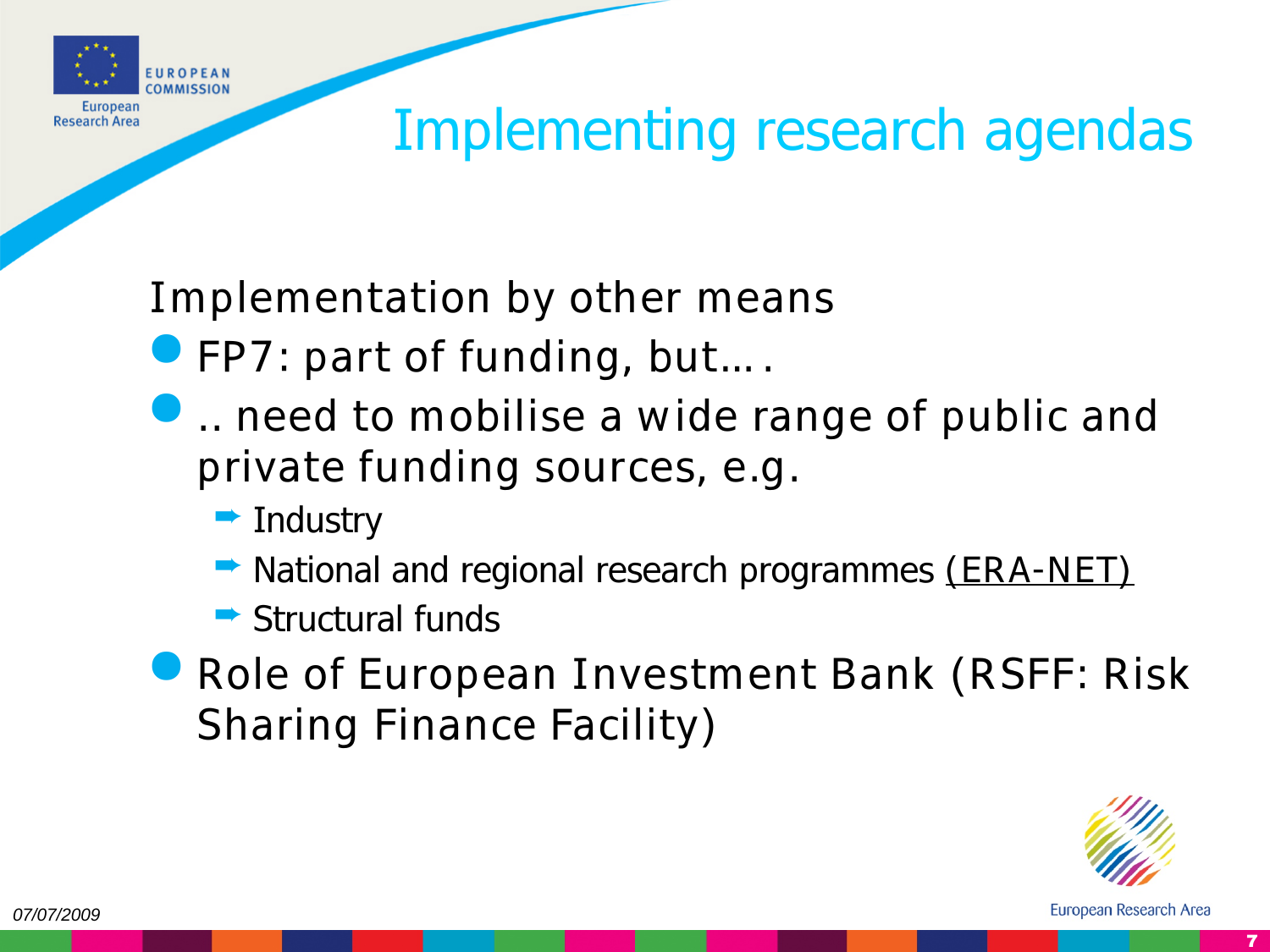

Implementing research agendas
Implementation by other means
FP7: part of funding, but….
.. need to mobilise a wide range of public and private funding sources, e.g.
Industry
National and regional research programmes (ERA-NET)
Structural funds
Role of European Investment Bank (RSFF: Risk Sharing Finance Facility)
07/07/2009